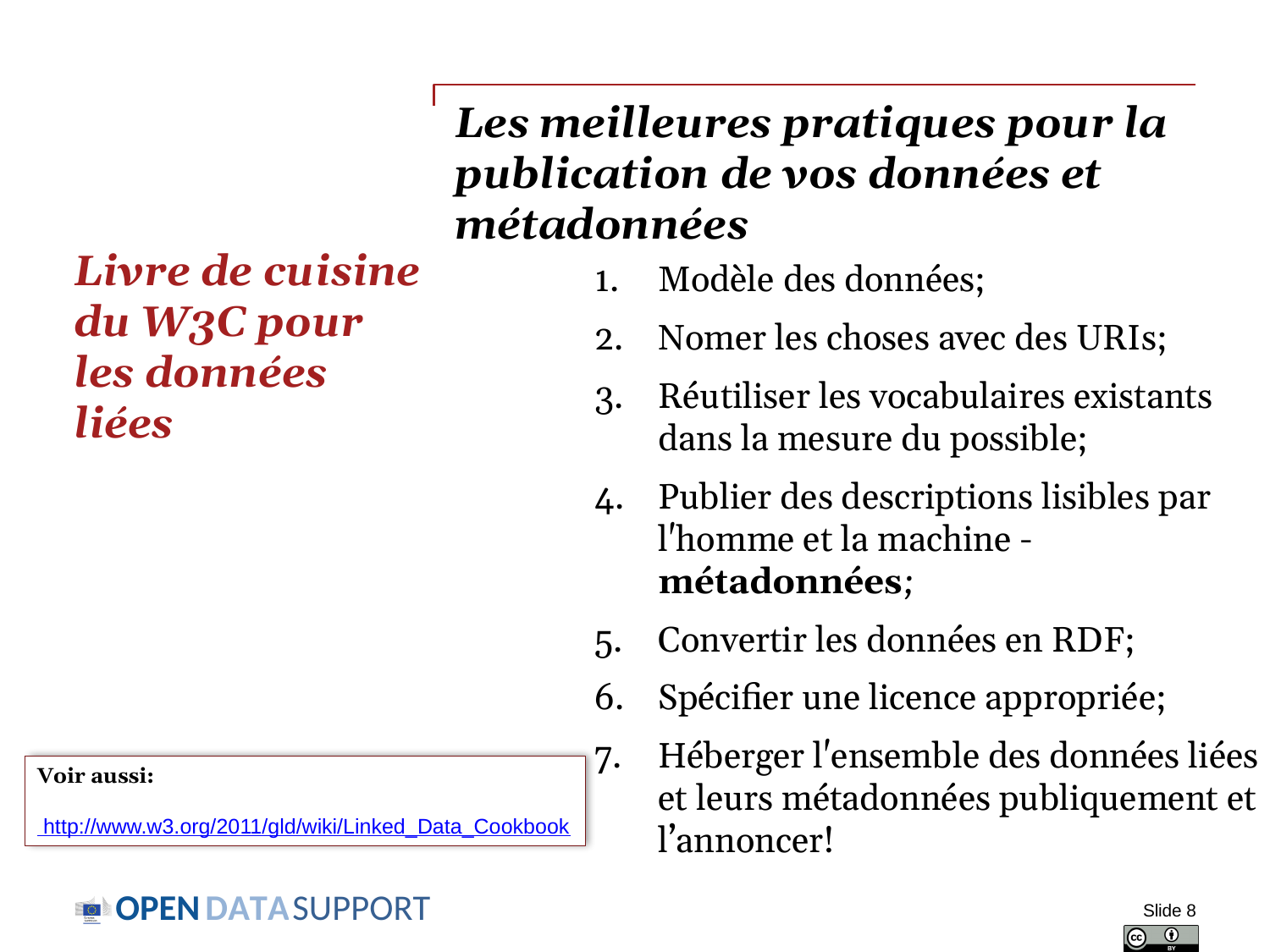

# Les meilleures pratiques pour la publication de vos données et métadonnées
Livre de cuisine du W3C pour les données liées
Modèle des données;
Nomer les choses avec des URIs;
Réutiliser les vocabulaires existants dans la mesure du possible;
Publier des descriptions lisibles par l'homme et la machine - métadonnées;
Convertir les données en RDF;
Spécifier une licence appropriée;
Héberger l'ensemble des données liées et leurs métadonnées publiquement et l’annoncer!
Voir aussi:
http://www.w3.org/TR/gov-data/) http://www.w3.org/2011/gld/wiki/Linked_Data_Cookbook

Slide 8